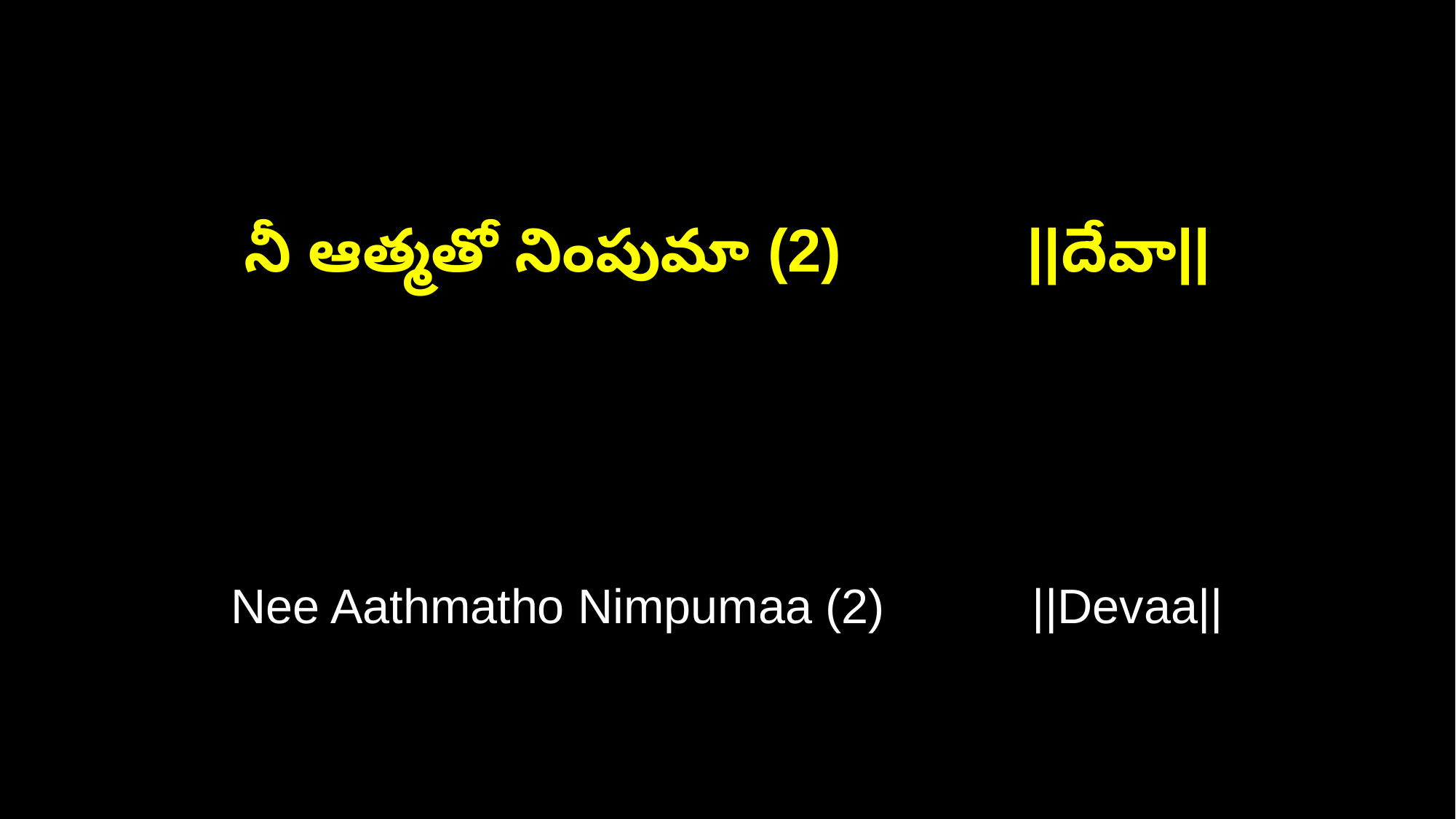

నీ ఆత్మతో నింపుమా (2)           ||దేవా||
Nee Aathmatho Nimpumaa (2)           ||Devaa||